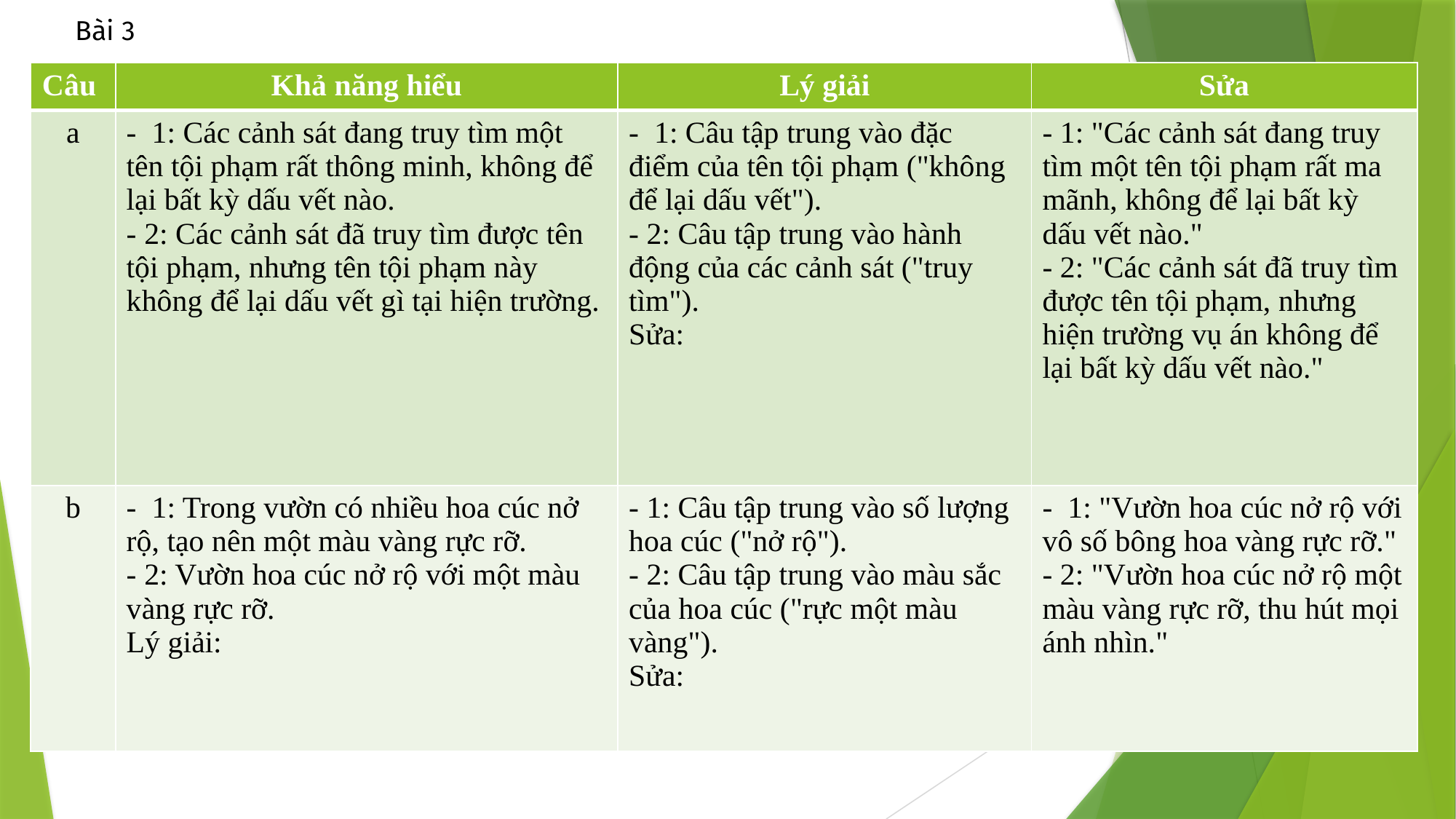

Bài 3
| Câu | Khả năng hiểu | Lý giải | Sửa |
| --- | --- | --- | --- |
| a | - 1: Các cảnh sát đang truy tìm một tên tội phạm rất thông minh, không để lại bất kỳ dấu vết nào. - 2: Các cảnh sát đã truy tìm được tên tội phạm, nhưng tên tội phạm này không để lại dấu vết gì tại hiện trường. | - 1: Câu tập trung vào đặc điểm của tên tội phạm ("không để lại dấu vết"). - 2: Câu tập trung vào hành động của các cảnh sát ("truy tìm"). Sửa: | - 1: "Các cảnh sát đang truy tìm một tên tội phạm rất ma mãnh, không để lại bất kỳ dấu vết nào." - 2: "Các cảnh sát đã truy tìm được tên tội phạm, nhưng hiện trường vụ án không để lại bất kỳ dấu vết nào." |
| b | - 1: Trong vườn có nhiều hoa cúc nở rộ, tạo nên một màu vàng rực rỡ. - 2: Vườn hoa cúc nở rộ với một màu vàng rực rỡ. Lý giải: | - 1: Câu tập trung vào số lượng hoa cúc ("nở rộ"). - 2: Câu tập trung vào màu sắc của hoa cúc ("rực một màu vàng"). Sửa: | - 1: "Vườn hoa cúc nở rộ với vô số bông hoa vàng rực rỡ." - 2: "Vườn hoa cúc nở rộ một màu vàng rực rỡ, thu hút mọi ánh nhìn." |